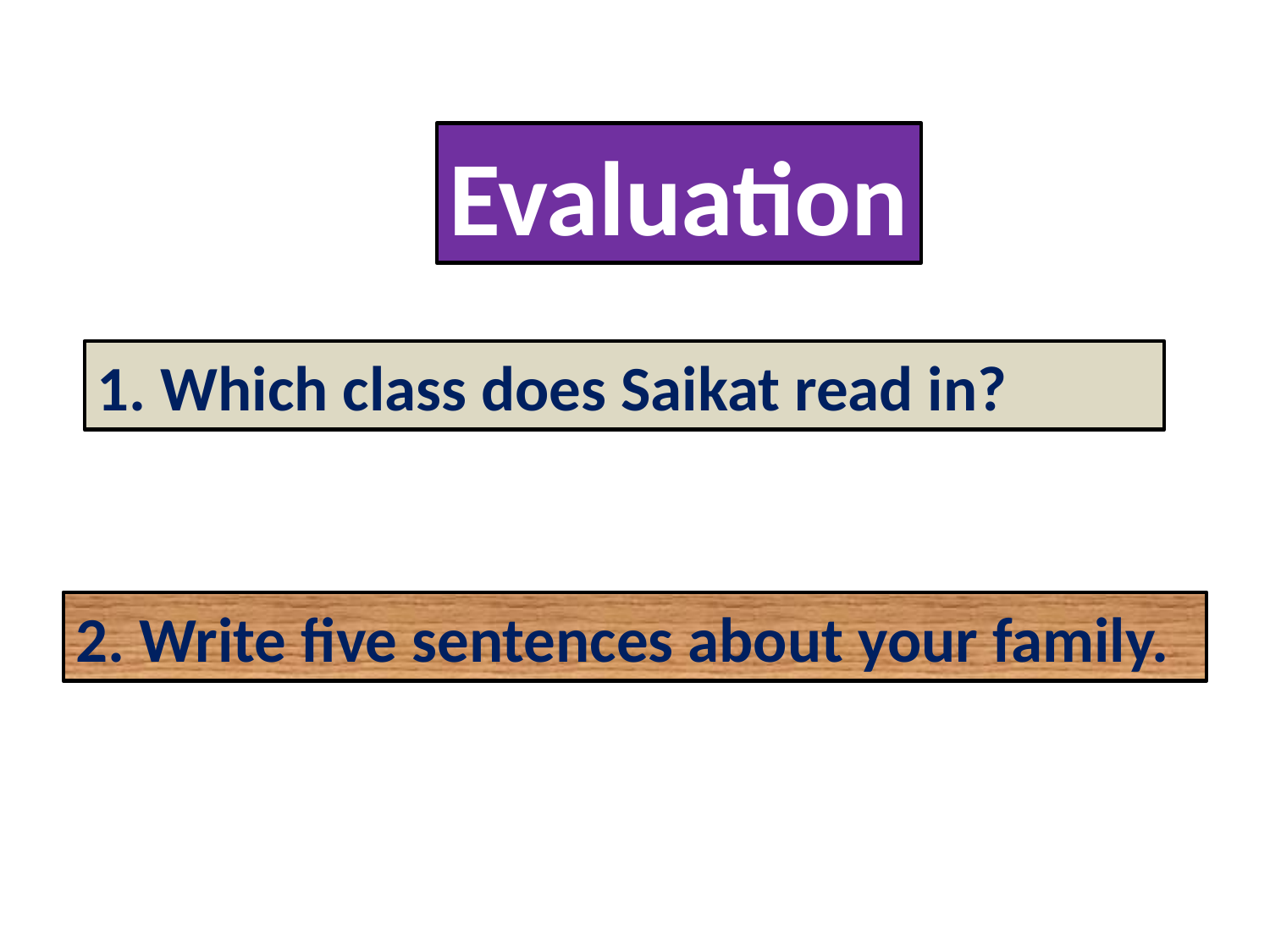

Evaluation
1. Which class does Saikat read in?

2. Write five sentences about your family.